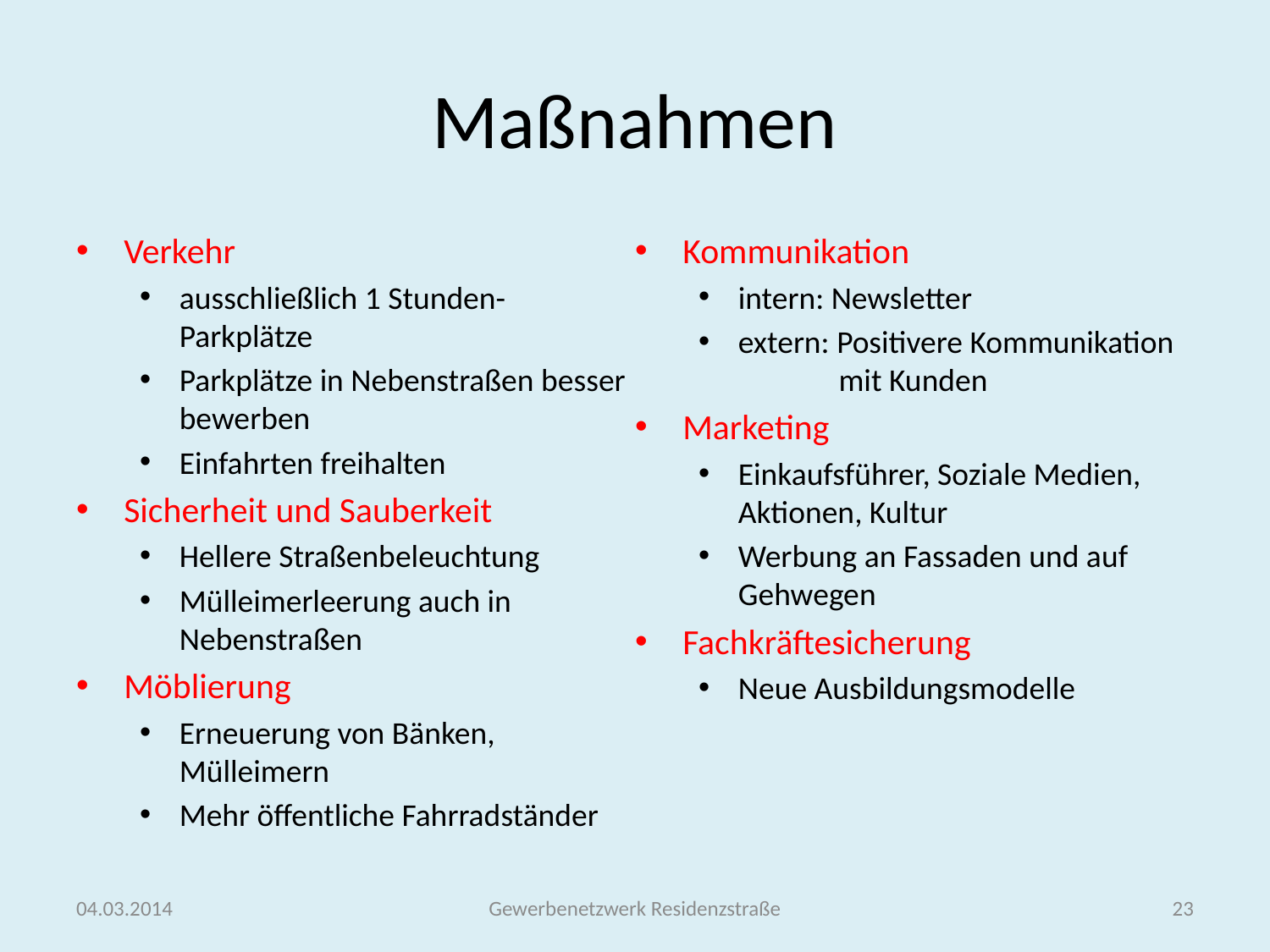

# Maßnahmen
Verkehr
ausschließlich 1 Stunden-Parkplätze
Parkplätze in Nebenstraßen besser bewerben
Einfahrten freihalten
Sicherheit und Sauberkeit
Hellere Straßenbeleuchtung
Mülleimerleerung auch in Nebenstraßen
Möblierung
Erneuerung von Bänken, Mülleimern
Mehr öffentliche Fahrradständer
Kommunikation
intern: Newsletter
extern: Positivere Kommunikation
              mit Kunden
Marketing
Einkaufsführer, Soziale Medien, Aktionen, Kultur
Werbung an Fassaden und auf Gehwegen
Fachkräftesicherung
Neue Ausbildungsmodelle
04.03.2014
Gewerbenetzwerk Residenzstraße
23